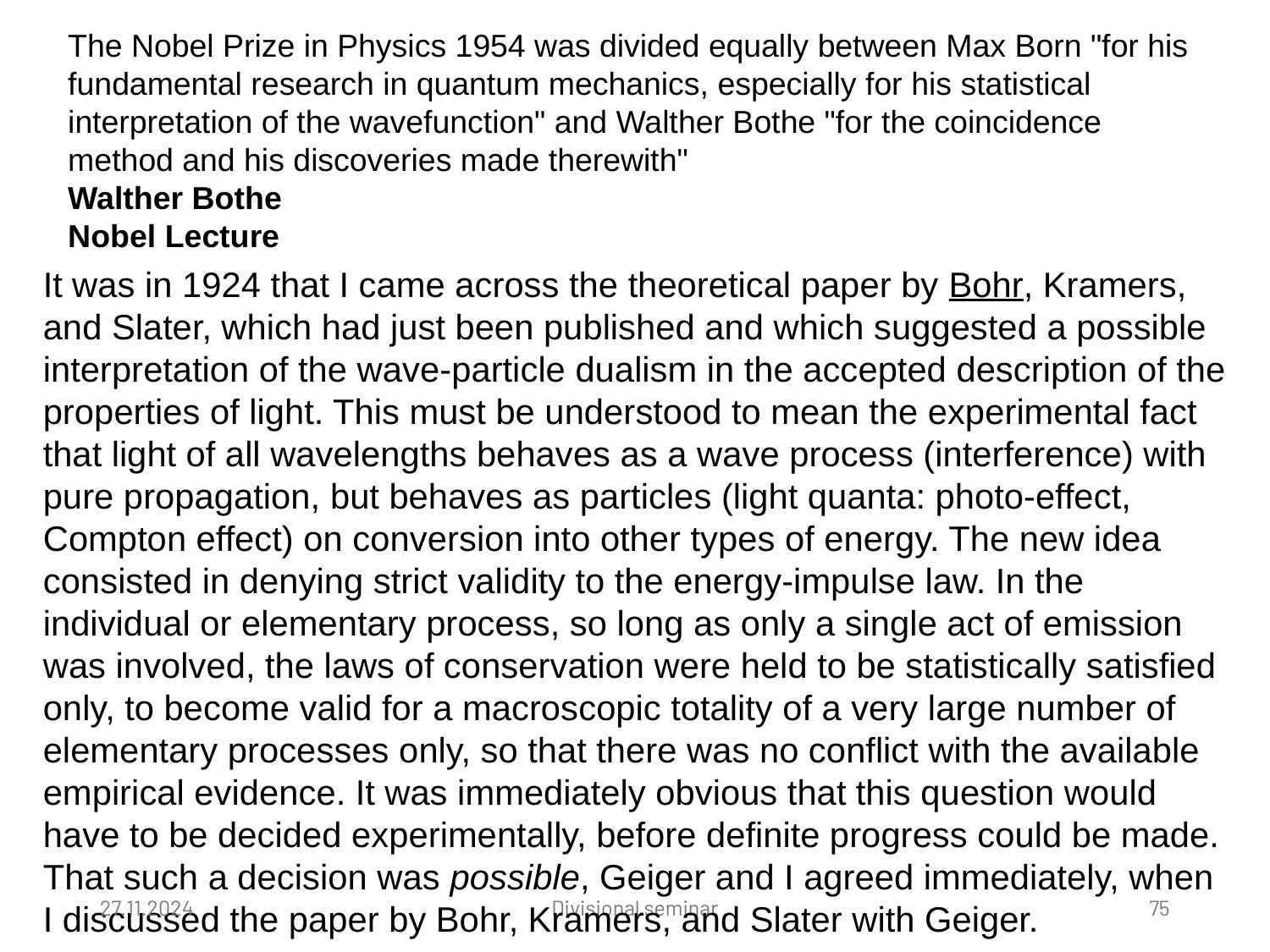

The Nobel Prize in Physics 1954 was divided equally between Max Born "for his fundamental research in quantum mechanics, especially for his statistical interpretation of the wavefunction" and Walther Bothe "for the coincidence method and his discoveries made therewith"
Walther Bothe
Nobel Lecture
It was in 1924 that I came across the theoretical paper by Bohr, Kramers, and Slater, which had just been published and which suggested a possible interpretation of the wave-particle dualism in the accepted description of the properties of light. This must be understood to mean the experimental fact that light of all wavelengths behaves as a wave process (interference) with pure propagation, but behaves as particles (light quanta: photo-effect, Compton effect) on conversion into other types of energy. The new idea consisted in denying strict validity to the energy-impulse law. In the individual or elementary process, so long as only a single act of emission was involved, the laws of conservation were held to be statistically satisfied only, to become valid for a macroscopic totality of a very large number of elementary processes only, so that there was no conflict with the available empirical evidence. It was immediately obvious that this question would have to be decided experimentally, before definite progress could be made. That such a decision was possible, Geiger and I agreed immediately, when I discussed the paper by Bohr, Kramers, and Slater with Geiger.
27.11.2024
Divisional seminar
75